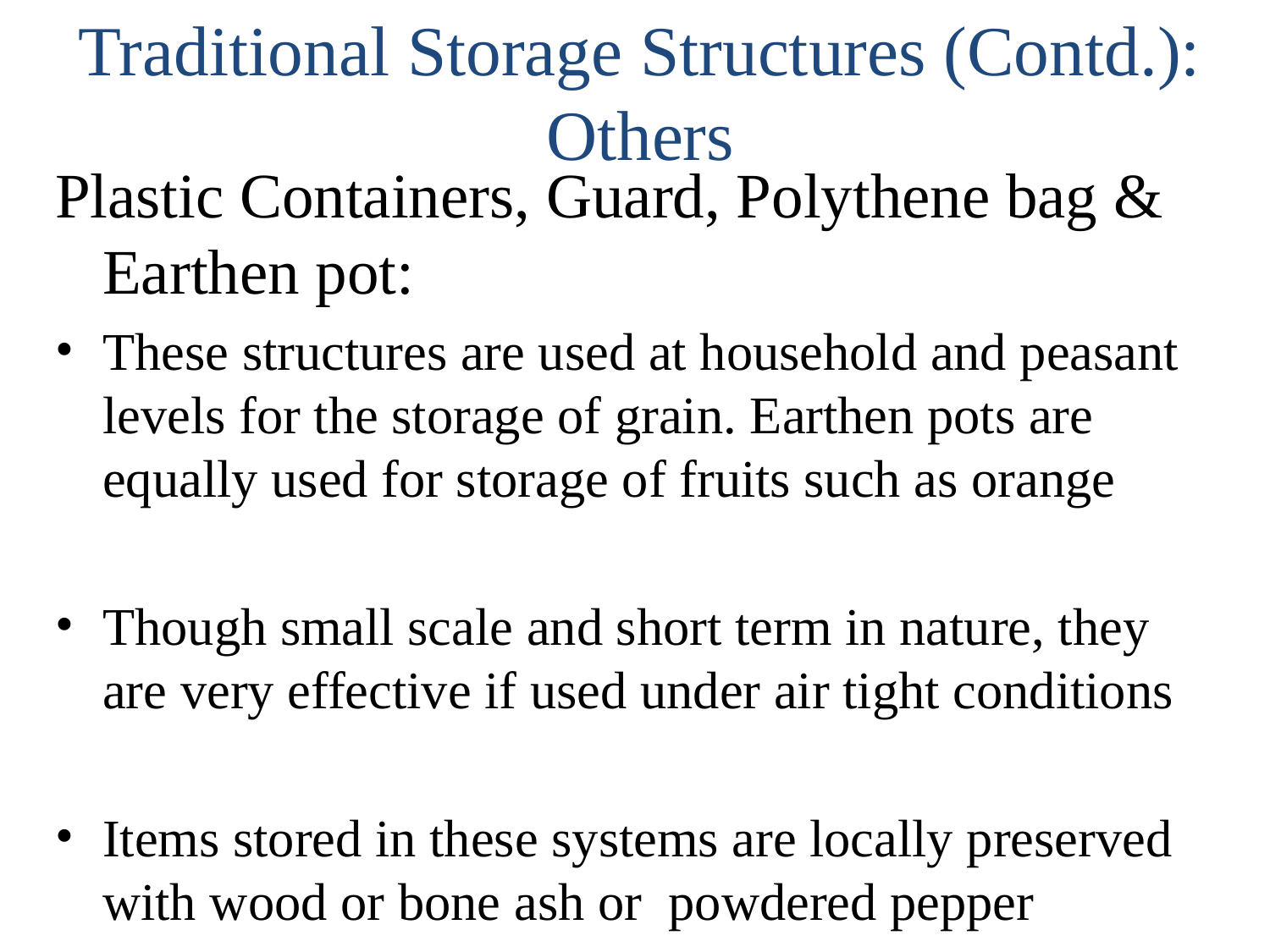

# Traditional Storage Structures (Contd.): Others
Plastic Containers, Guard, Polythene bag & Earthen pot:
These structures are used at household and peasant levels for the storage of grain. Earthen pots are equally used for storage of fruits such as orange

Though small scale and short term in nature, they are very effective if used under air tight conditions

Items stored in these systems are locally preserved with wood or bone ash or  powdered pepper